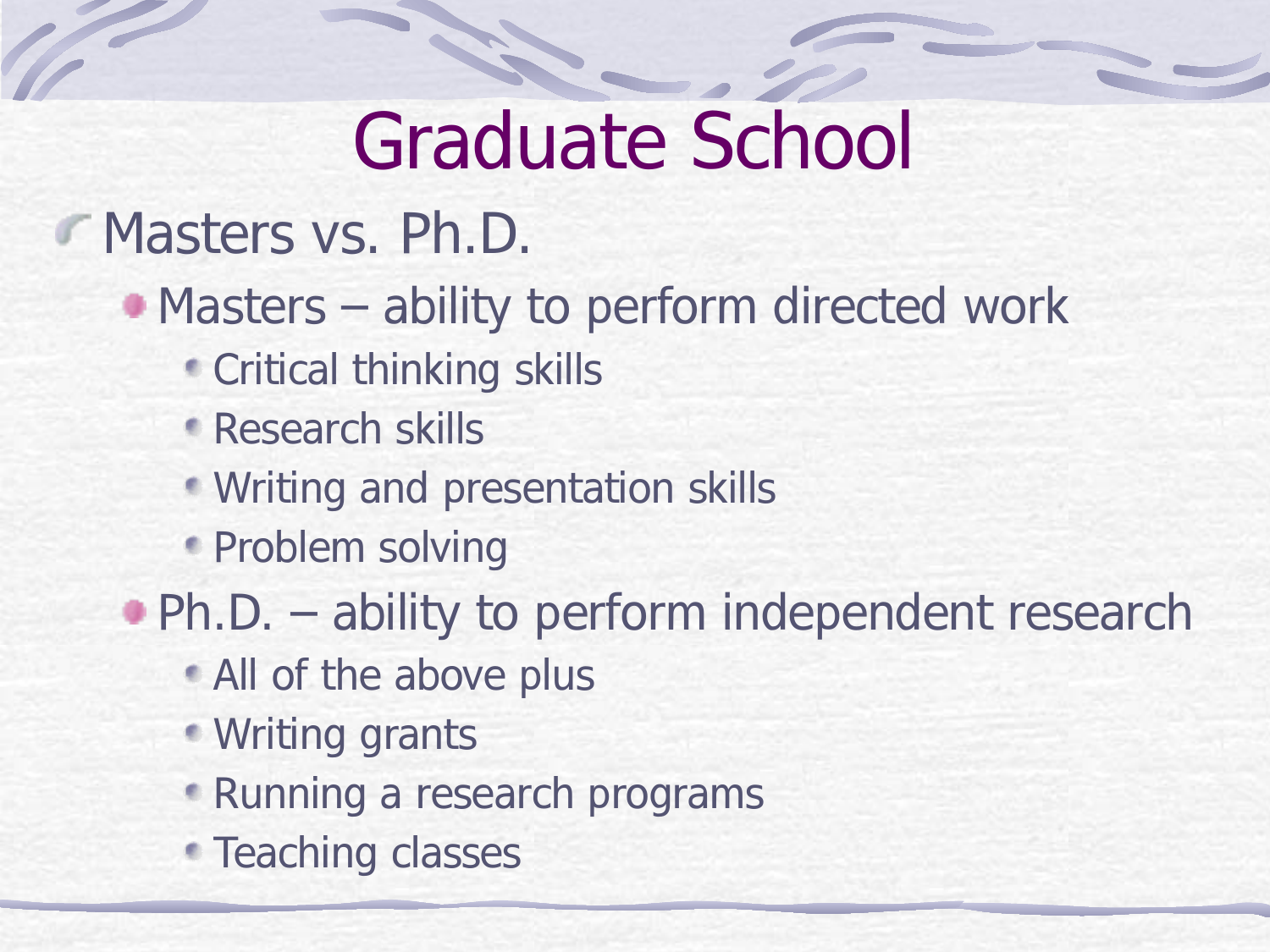

# Graduate School
Masters vs. Ph.D.
Masters – ability to perform directed work
Critical thinking skills
Research skills
Writing and presentation skills
Problem solving
Ph.D. – ability to perform independent research
All of the above plus
Writing grants
Running a research programs
Teaching classes